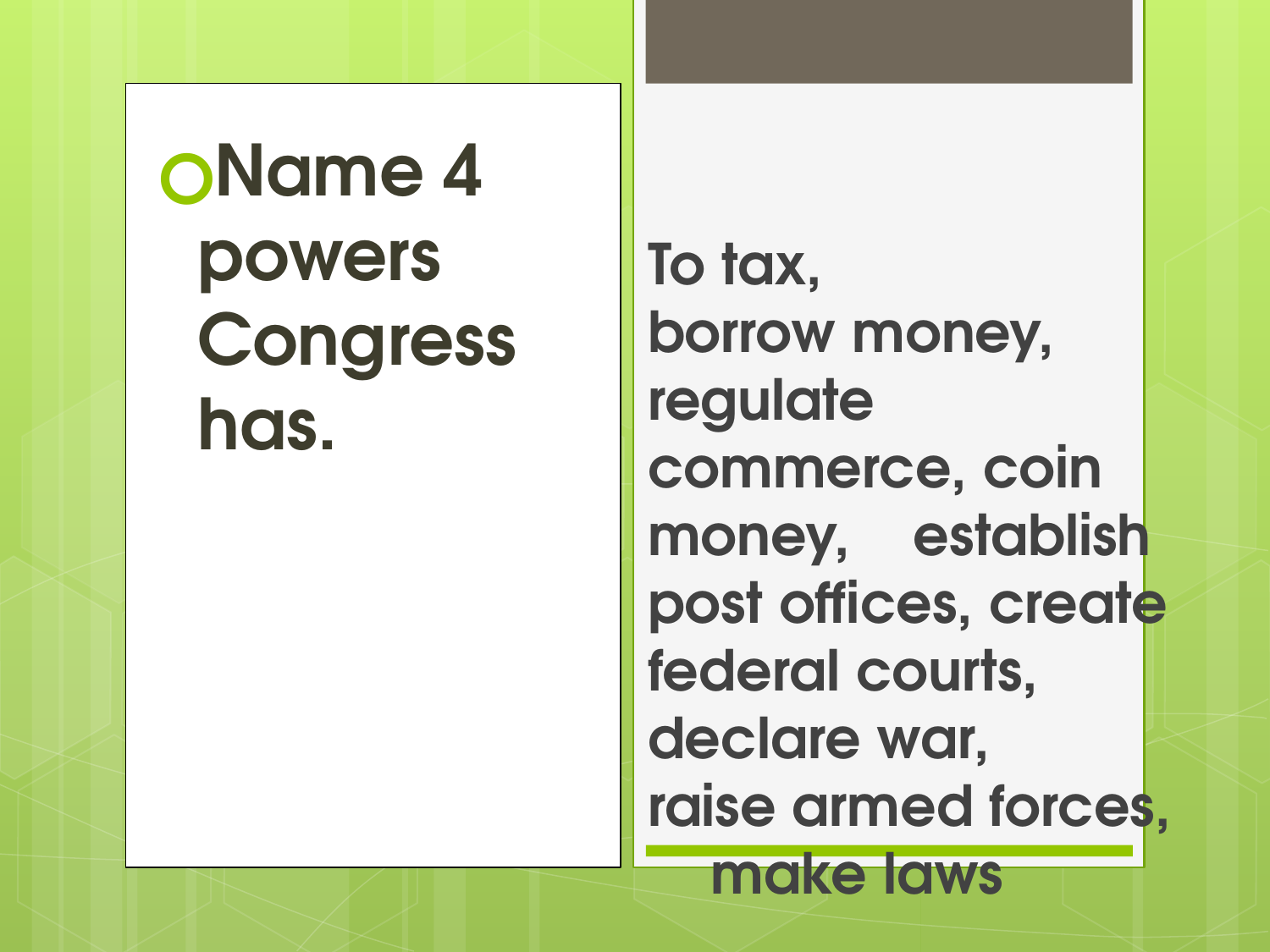

Name 4  powers Congress has.
#
To tax,                 borrow money, regulate commerce, coin money,    establish post offices, create federal courts, declare war,            raise armed forces,       make laws